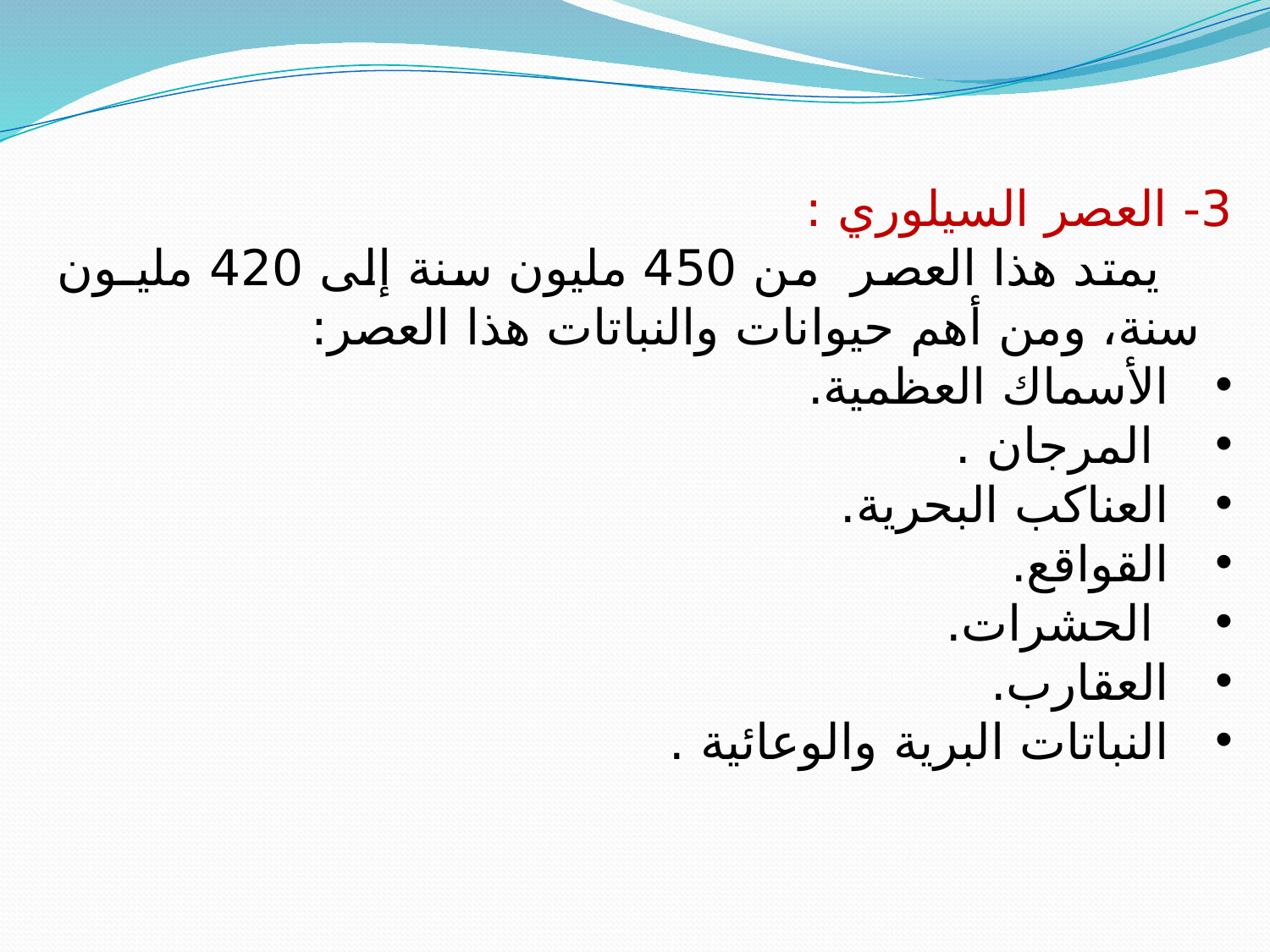

3- العصر السيلوري :
يمتد هذا العصر  من 450 مليون سنة إلى 420 مليـون سنة، ومن أهم حيوانات والنباتات هذا العصر:
الأسماك العظمية.
 المرجان .
العناكب البحرية.
القواقع.
 الحشرات.
العقارب.
النباتات البرية والوعائية .